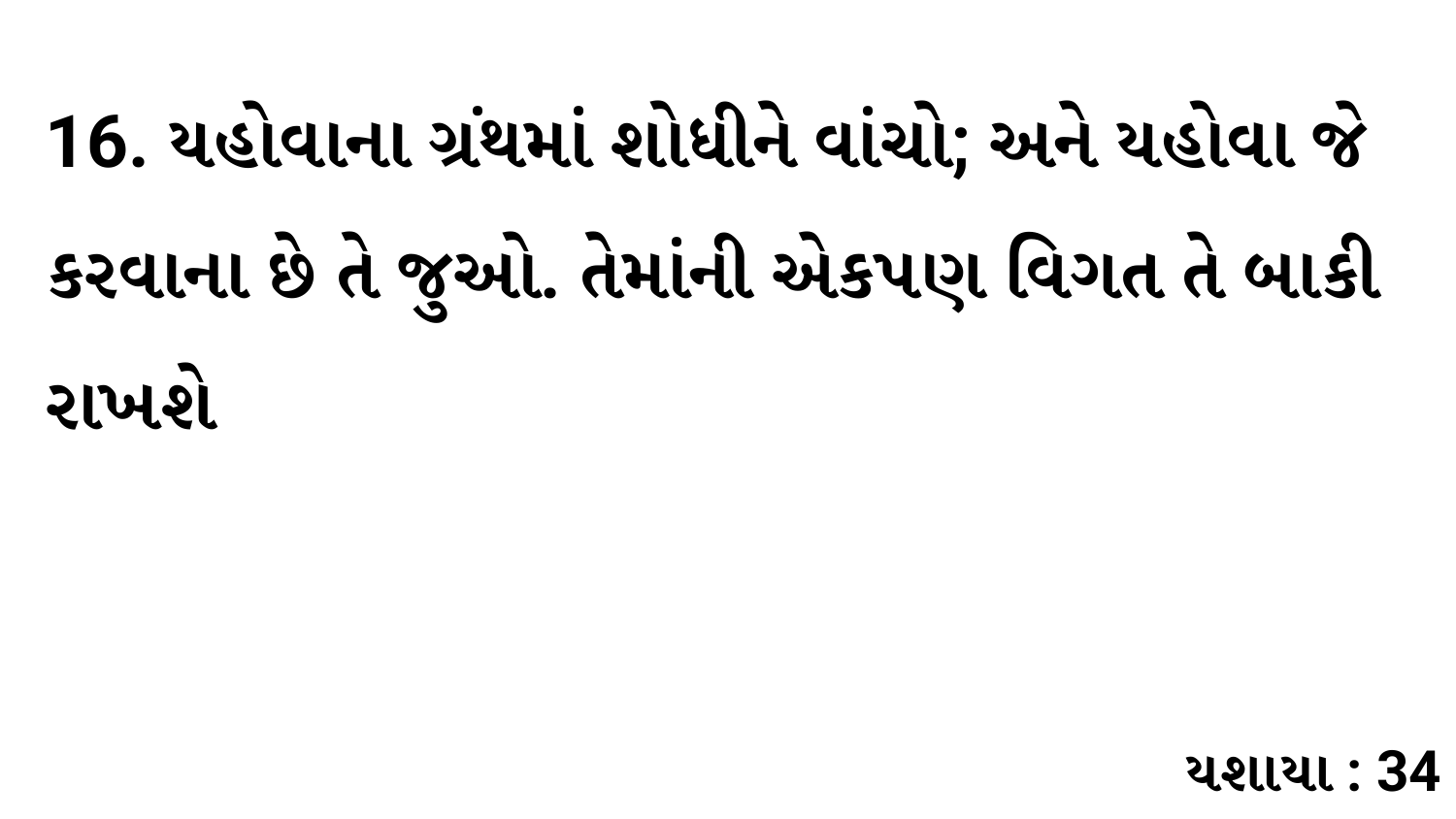

16. યહોવાના ગ્રંથમાં શોધીને વાંચો; અને યહોવા જે કરવાના છે તે જુઓ. તેમાંની એકપણ વિગત તે બાકી રાખશે
યશાયા : 34